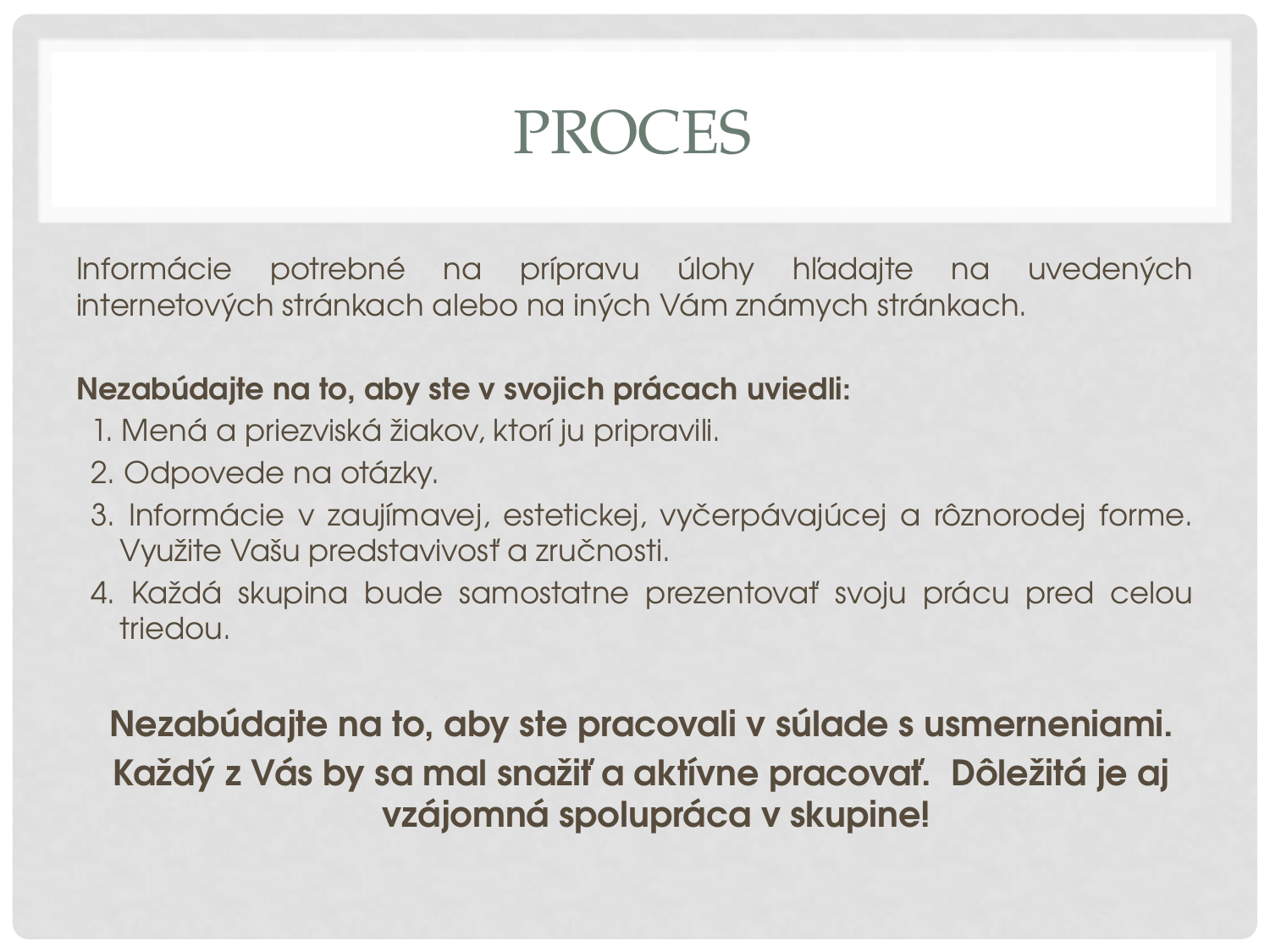

# PROCES
Informácie potrebné na prípravu úlohy hľadajte na uvedených internetových stránkach alebo na iných Vám známych stránkach.

Nezabúdajte na to, aby ste v svojich prácach uviedli:
1. Mená a priezviská žiakov, ktorí ju pripravili.
2. Odpovede na otázky.
3. Informácie v zaujímavej, estetickej, vyčerpávajúcej a rôznorodej forme. Využite Vašu predstavivosť a zručnosti.
4. Každá skupina bude samostatne prezentovať svoju prácu pred celou triedou.

Nezabúdajte na to, aby ste pracovali v súlade s usmerneniami.
Každý z Vás by sa mal snažiť a aktívne pracovať.  Dôležitá je aj vzájomná spolupráca v skupine!